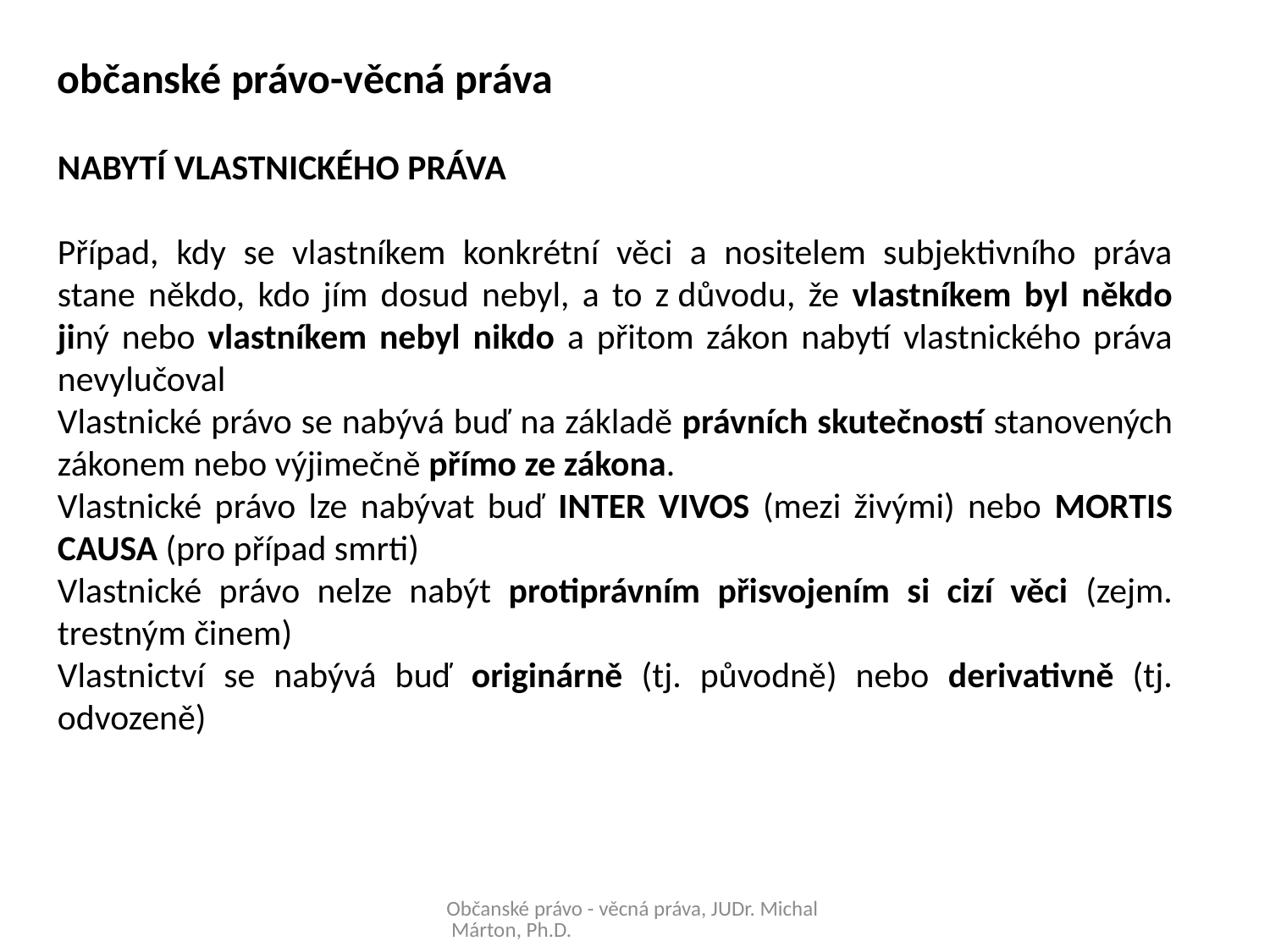

občanské právo-věcná práva

NABYTÍ VLASTNICKÉHO PRÁVA

Případ, kdy se vlastníkem konkrétní věci a nositelem subjektivního práva stane někdo, kdo jím dosud nebyl, a to z důvodu, že vlastníkem byl někdo jiný nebo vlastníkem nebyl nikdo a přitom zákon nabytí vlastnického práva nevylučoval
Vlastnické právo se nabývá buď na základě právních skutečností stanovených zákonem nebo výjimečně přímo ze zákona.
Vlastnické právo lze nabývat buď INTER VIVOS (mezi živými) nebo MORTIS CAUSA (pro případ smrti)
Vlastnické právo nelze nabýt protiprávním přisvojením si cizí věci (zejm. trestným činem)
Vlastnictví se nabývá buď originárně (tj. původně) nebo derivativně (tj. odvozeně)

Občanské právo - věcná práva, JUDr. Michal Márton, Ph.D.